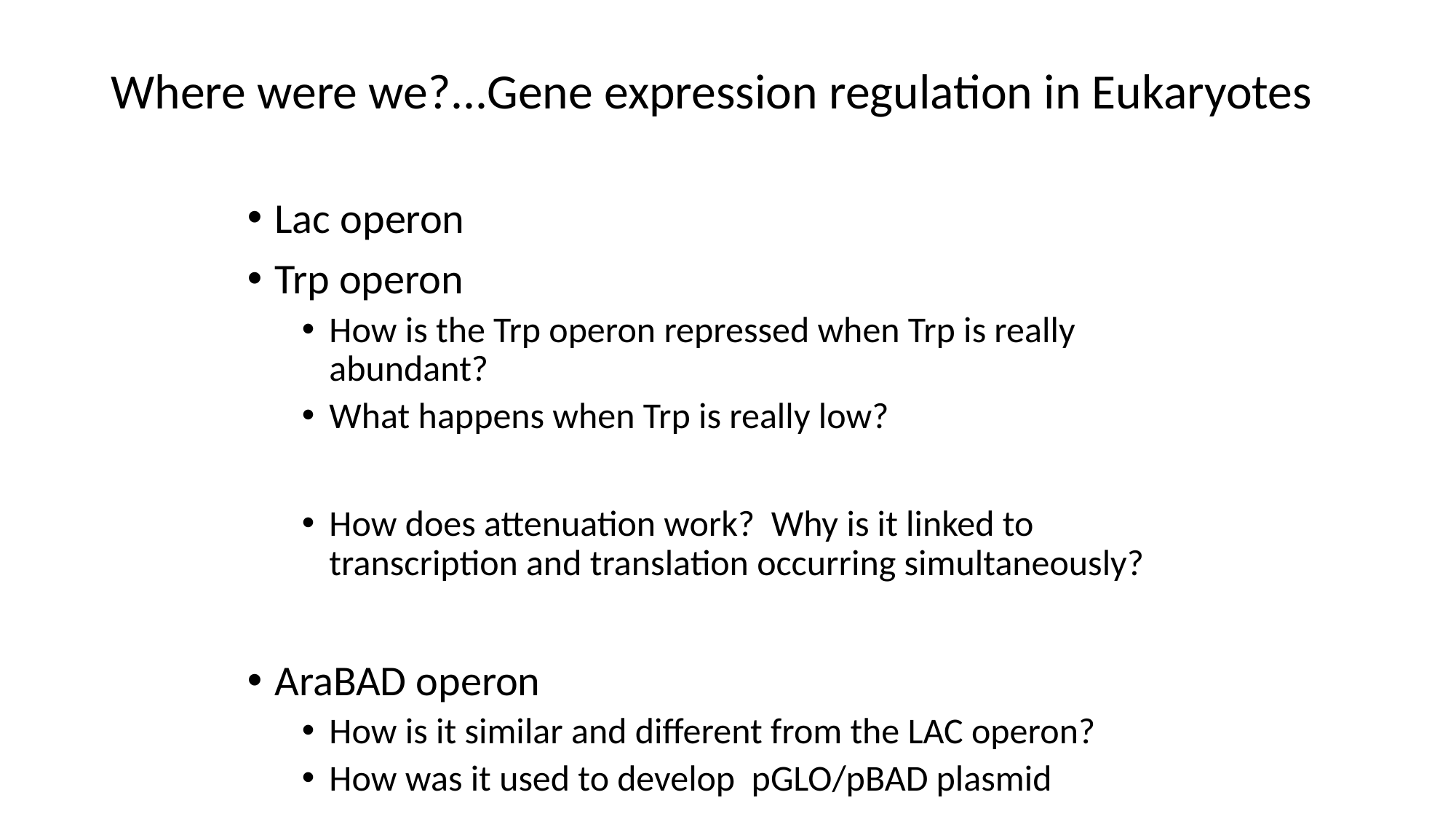

# Where were we?...Gene expression regulation in Eukaryotes
Lac operon
Trp operon
How is the Trp operon repressed when Trp is really abundant?
What happens when Trp is really low?

How does attenuation work?  Why is it linked to transcription and translation occurring simultaneously?

AraBAD operon
How is it similar and different from the LAC operon?
How was it used to develop  pGLO/pBAD plasmid